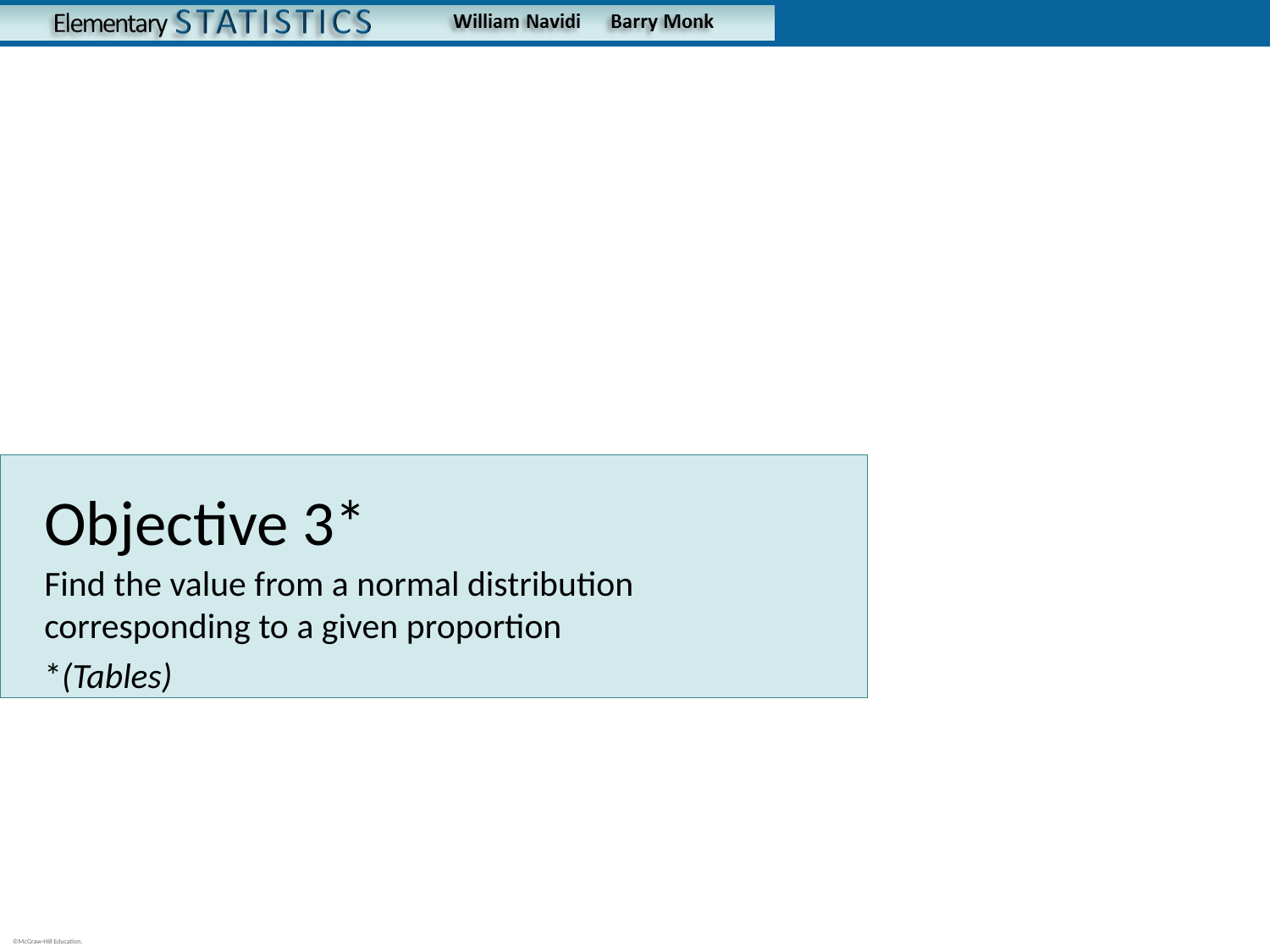

# Objective 3*
Find the value from a normal distribution corresponding to a given proportion
*(Tables)